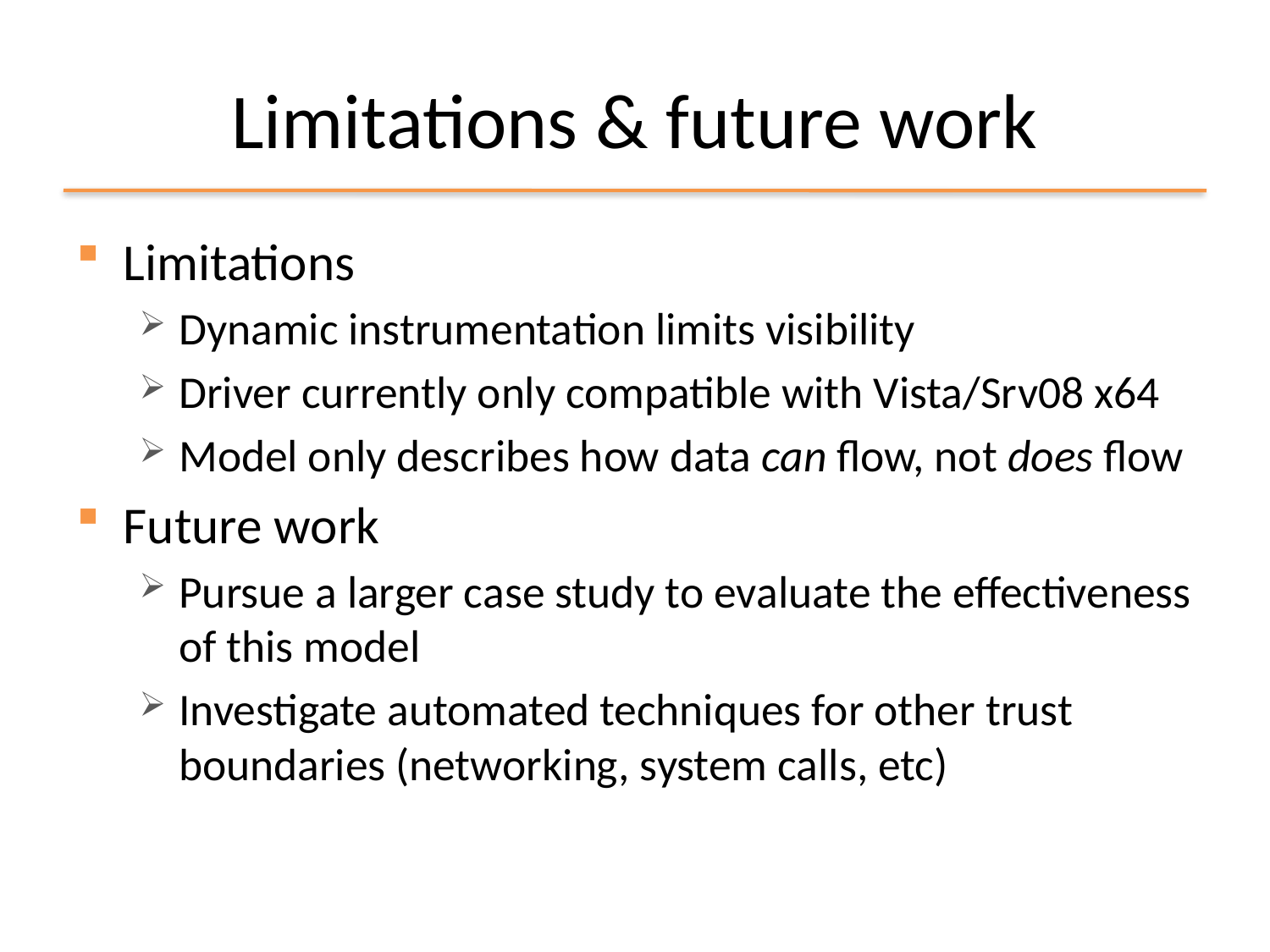

# Limitations & future work
Limitations
Dynamic instrumentation limits visibility
Driver currently only compatible with Vista/Srv08 x64
Model only describes how data can flow, not does flow
Future work
Pursue a larger case study to evaluate the effectiveness of this model
Investigate automated techniques for other trust boundaries (networking, system calls, etc)